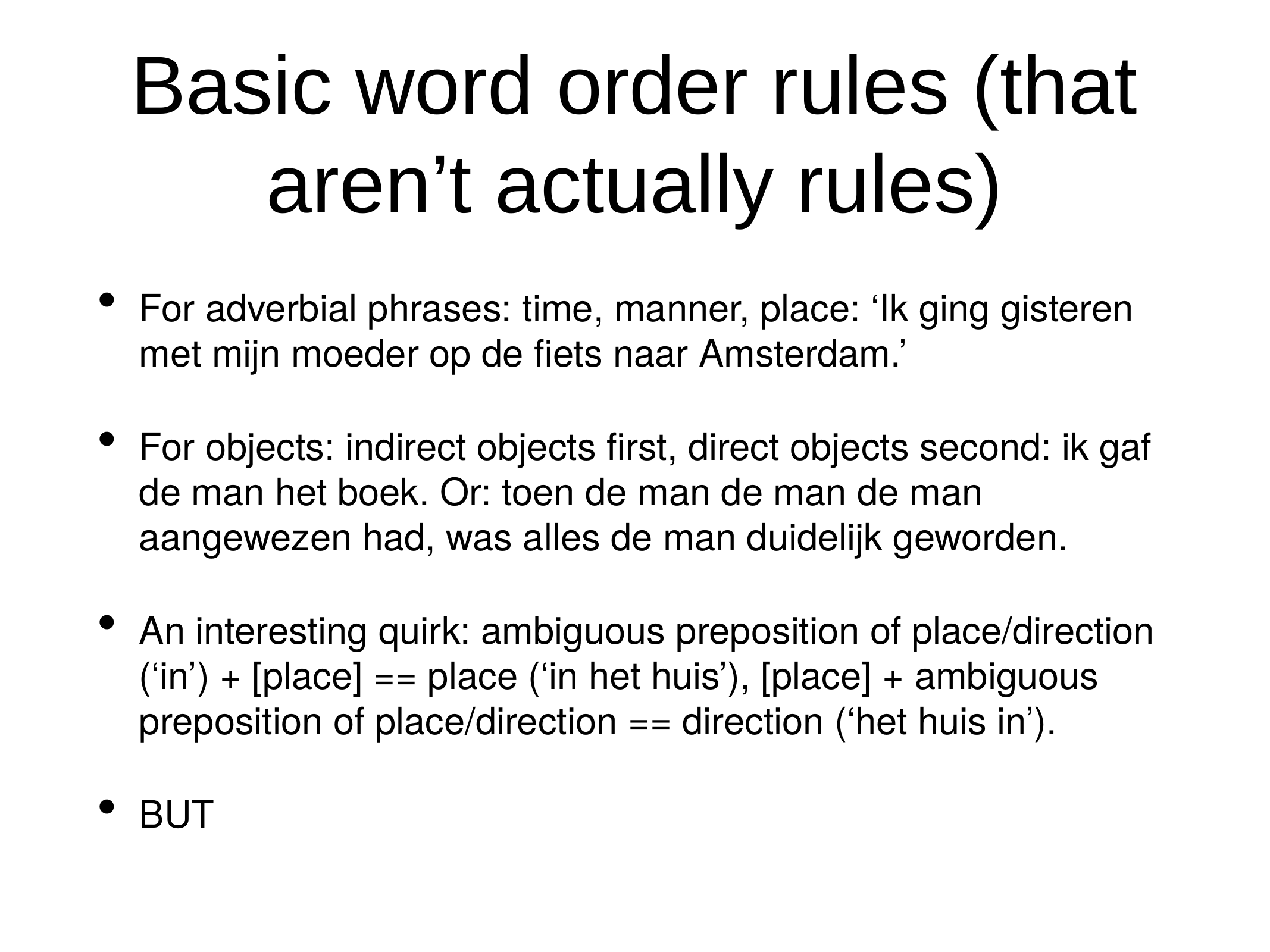

# Basic word order rules (that aren’t actually rules)
For adverbial phrases: time, manner, place: ‘Ik ging gisteren met mijn moeder op de fiets naar Amsterdam.’
For objects: indirect objects first, direct objects second: ik gaf de man het boek. Or: toen de man de man de man aangewezen had, was alles de man duidelijk geworden.
An interesting quirk: ambiguous preposition of place/direction (‘in’) + [place] == place (‘in het huis’), [place] + ambiguous preposition of place/direction == direction (‘het huis in’).
BUT